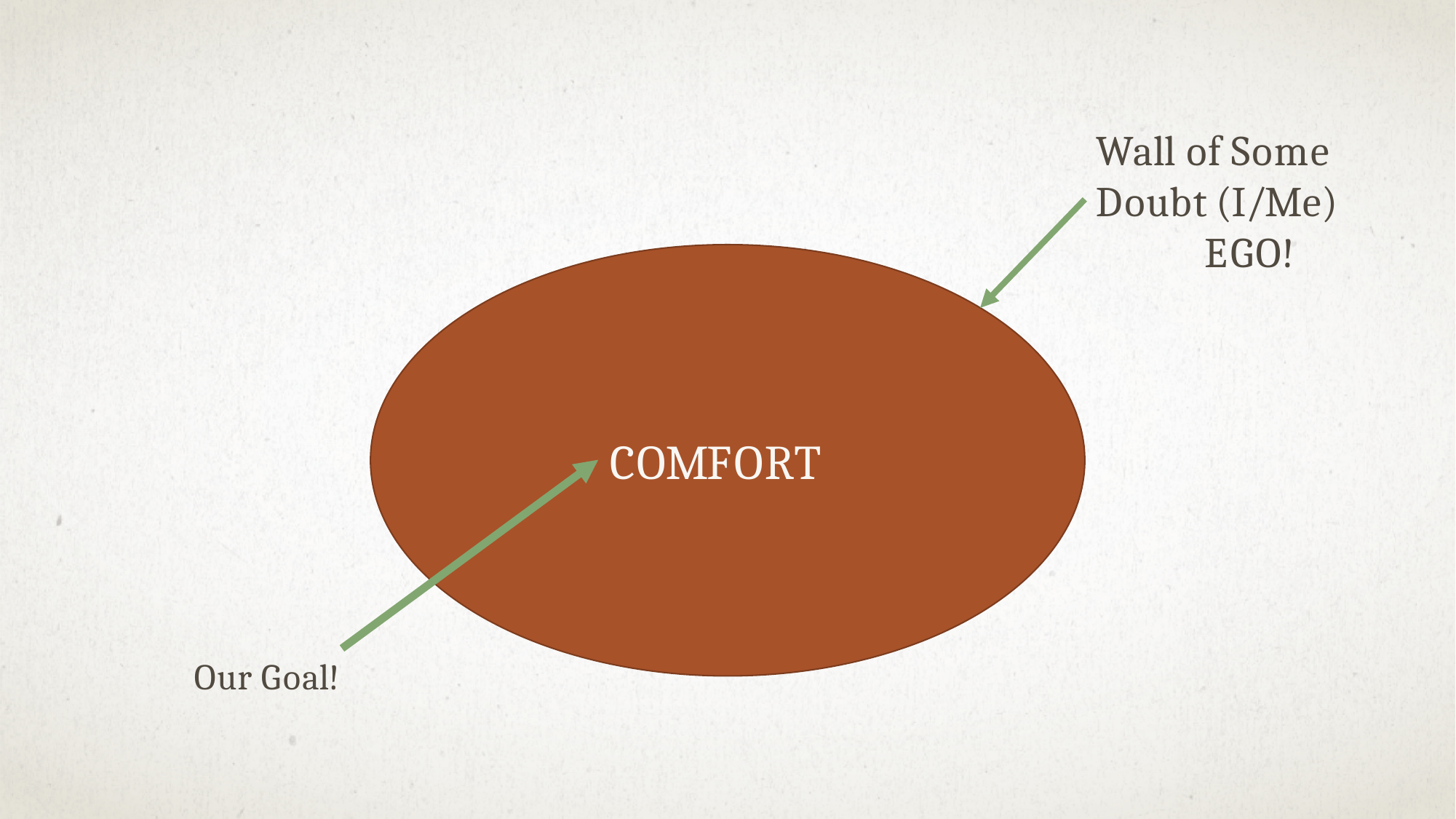

Wall of Some Doubt (I/Me)
	EGO!

COMFORT
Our Goal!